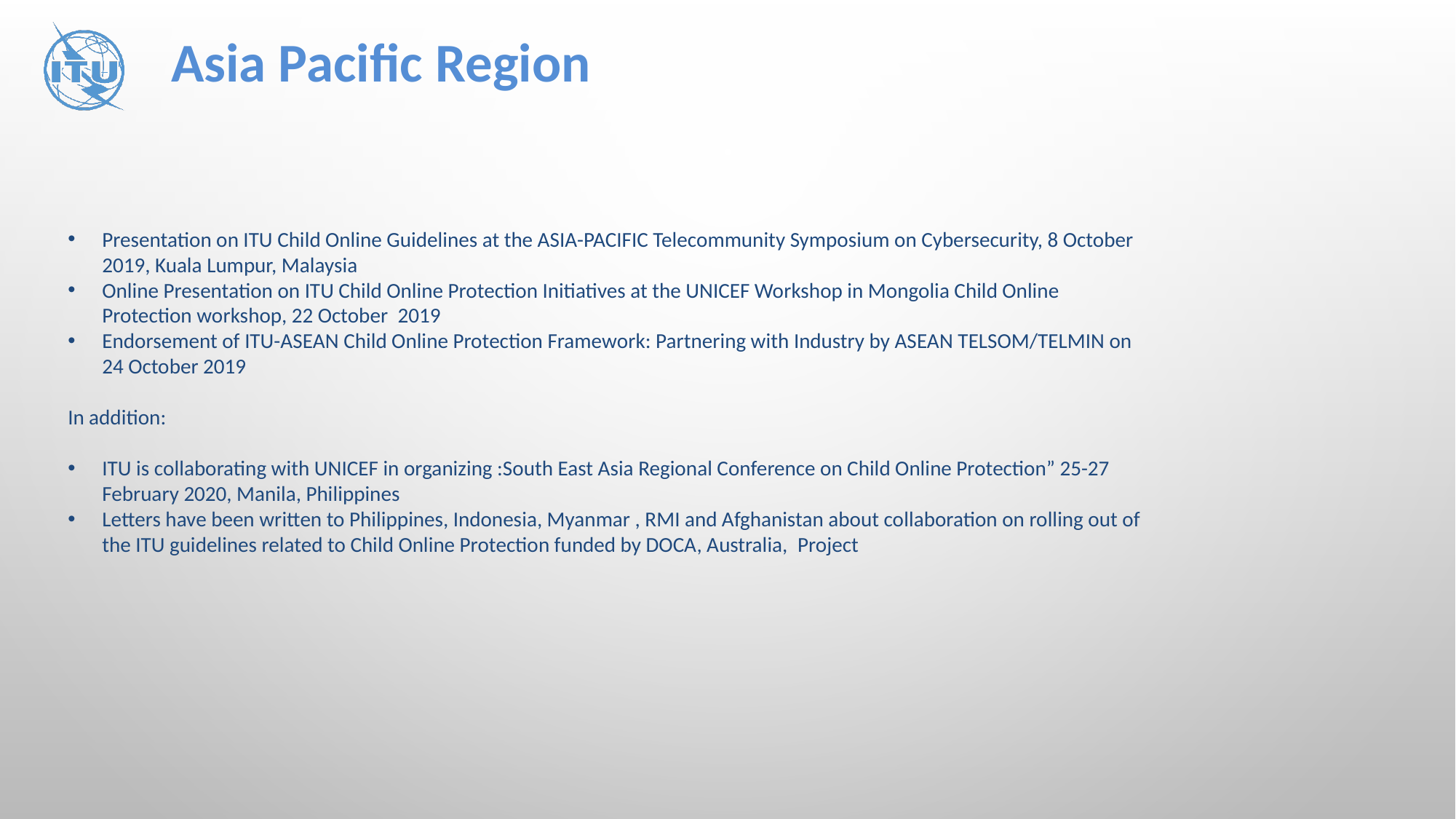

Asia Pacific Region
Presentation on ITU Child Online Guidelines at the ASIA-PACIFIC Telecommunity Symposium on Cybersecurity, 8 October 2019, Kuala Lumpur, Malaysia
Online Presentation on ITU Child Online Protection Initiatives at the UNICEF Workshop in Mongolia Child Online Protection workshop, 22 October  2019
Endorsement of ITU-ASEAN Child Online Protection Framework: Partnering with Industry by ASEAN TELSOM/TELMIN on 24 October 2019

In addition:

ITU is collaborating with UNICEF in organizing :South East Asia Regional Conference on Child Online Protection” 25-27 February 2020, Manila, Philippines
Letters have been written to Philippines, Indonesia, Myanmar , RMI and Afghanistan about collaboration on rolling out of the ITU guidelines related to Child Online Protection funded by DOCA, Australia,  Project